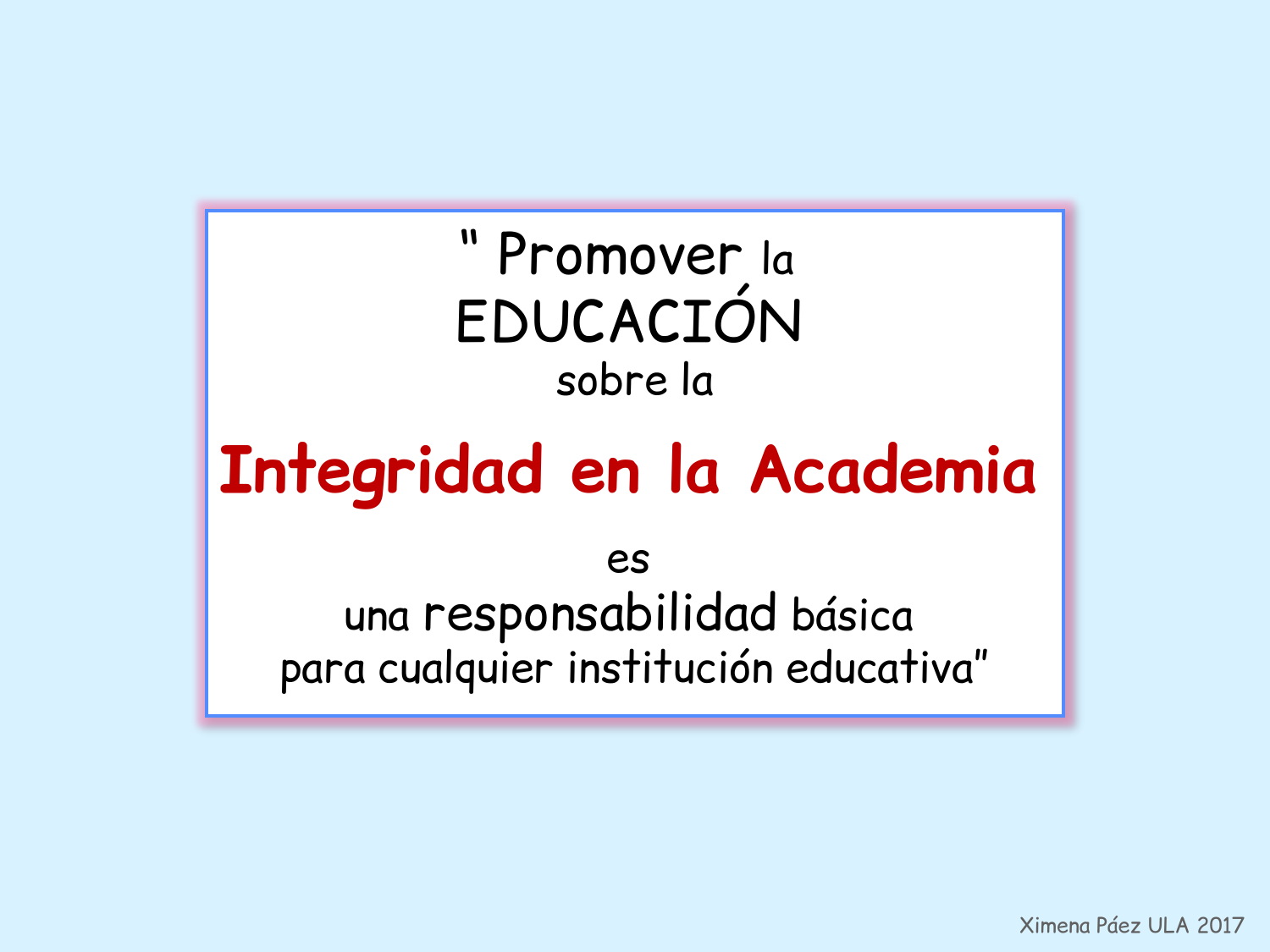

“ Promover la
EDUCACIÓN
sobre la

Integridad en la Academia

es
una responsabilidad básica
para cualquier institución educativa”

Ximena Páez ULA 2017